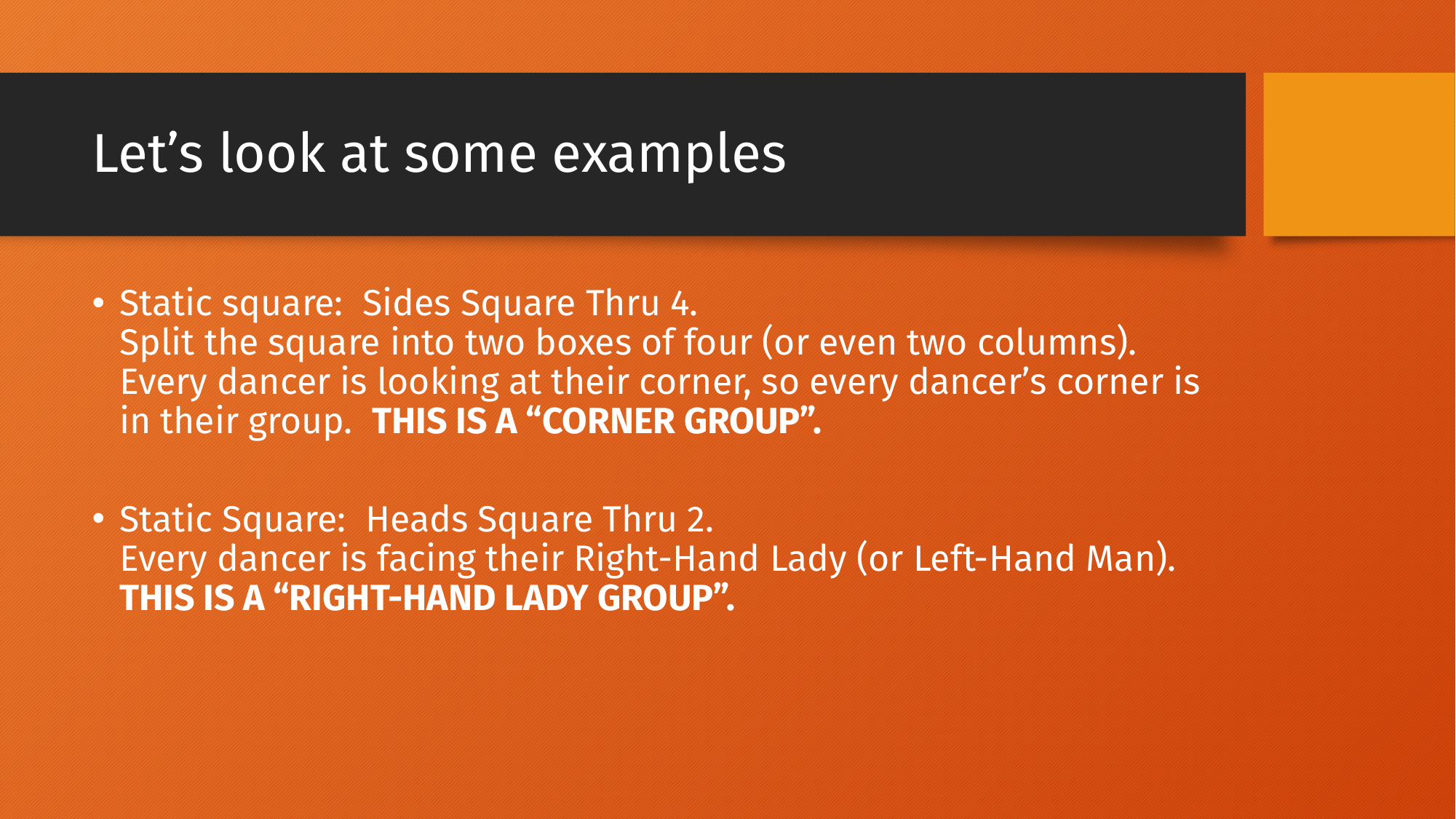

# Let’s look at some examples
Static square:  Sides Square Thru 4.
Split the square into two boxes of four (or even two columns).  Every dancer is looking at their corner, so every dancer’s corner is in their group.  THIS IS A “CORNER GROUP”.
Static Square:  Heads Square Thru 2.
Every dancer is facing their Right-Hand Lady (or Left-Hand Man).
THIS IS A “RIGHT-HAND LADY GROUP”.